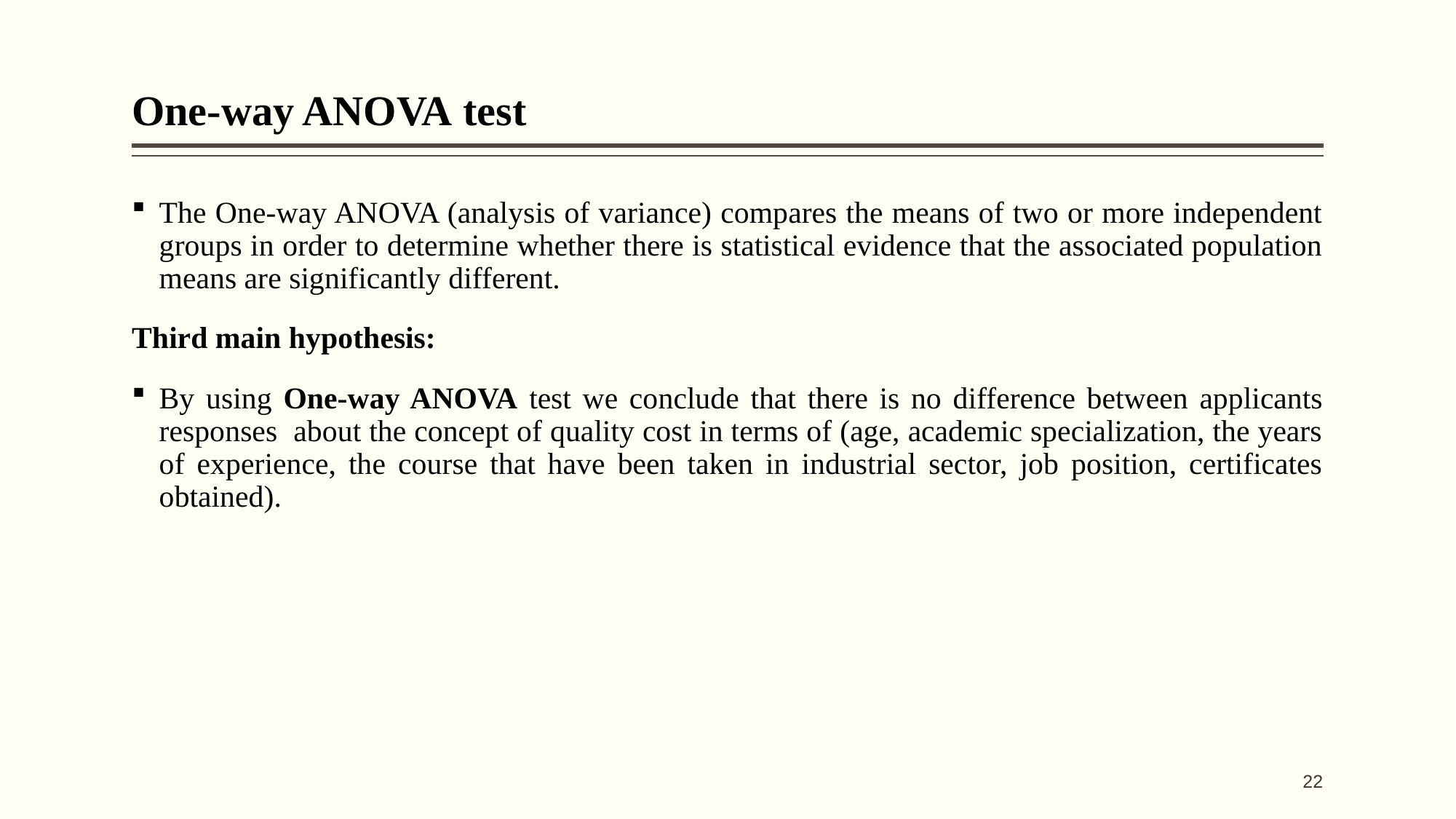

# One-way ANOVA test
The One-way ANOVA (analysis of variance) compares the means of two or more independent groups in order to determine whether there is statistical evidence that the associated population means are significantly different.
Third main hypothesis:
By using One-way ANOVA test we conclude that there is no difference between applicants responses  about the concept of quality cost in terms of (age, academic specialization, the years of experience, the course that have been taken in industrial sector, job position, certificates obtained).

22